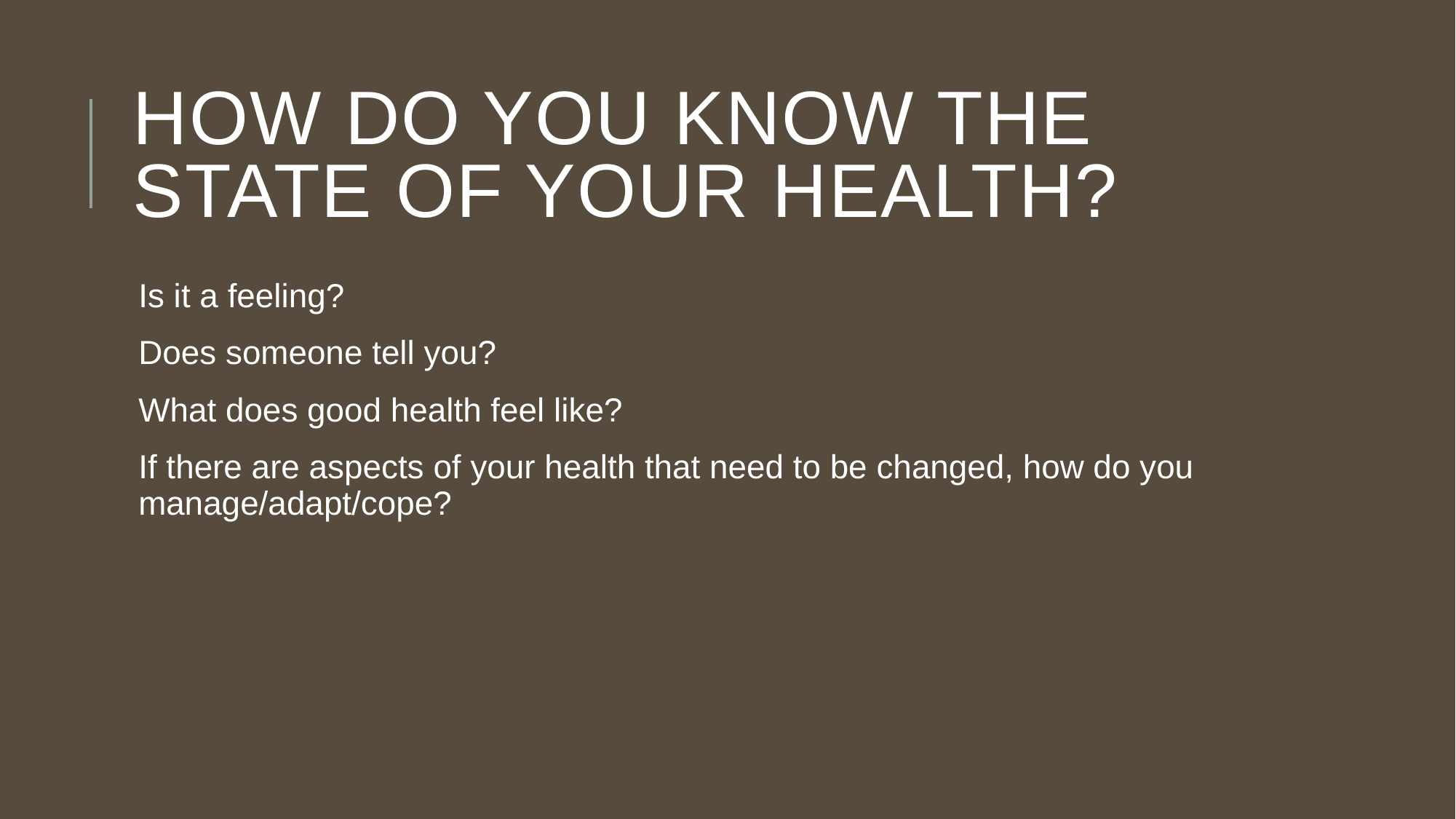

# How do you know the state of your health?
Is it a feeling?
Does someone tell you?
What does good health feel like?
If there are aspects of your health that need to be changed, how do you manage/adapt/cope?